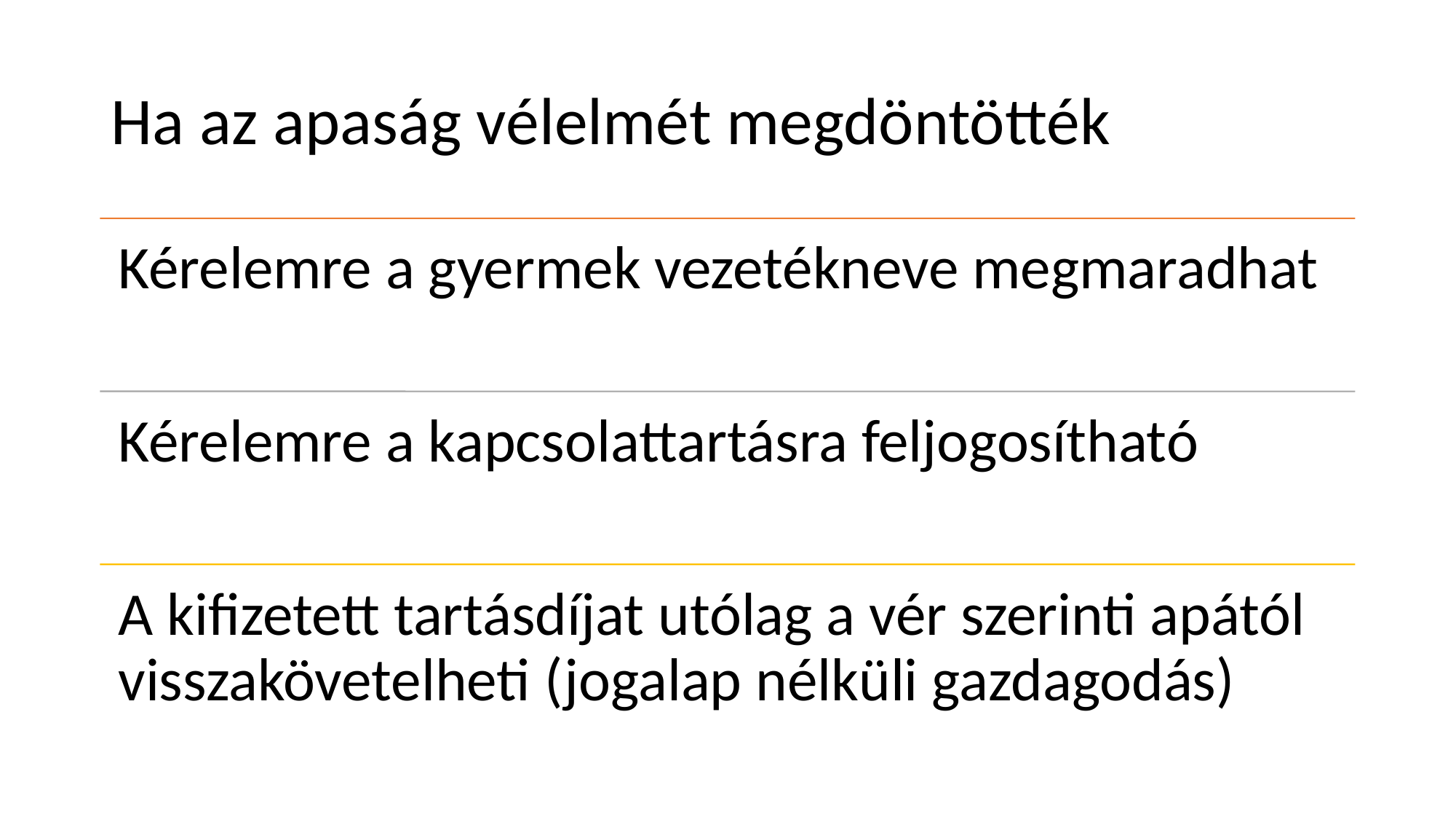

# Ha az apaság vélelmét megdöntötték
Kérelemre a gyermek vezetékneve megmaradhat
Kérelemre a kapcsolattartásra feljogosítható
A kifizetett tartásdíjat utólag a vér szerinti apától visszakövetelheti (jogalap nélküli gazdagodás)